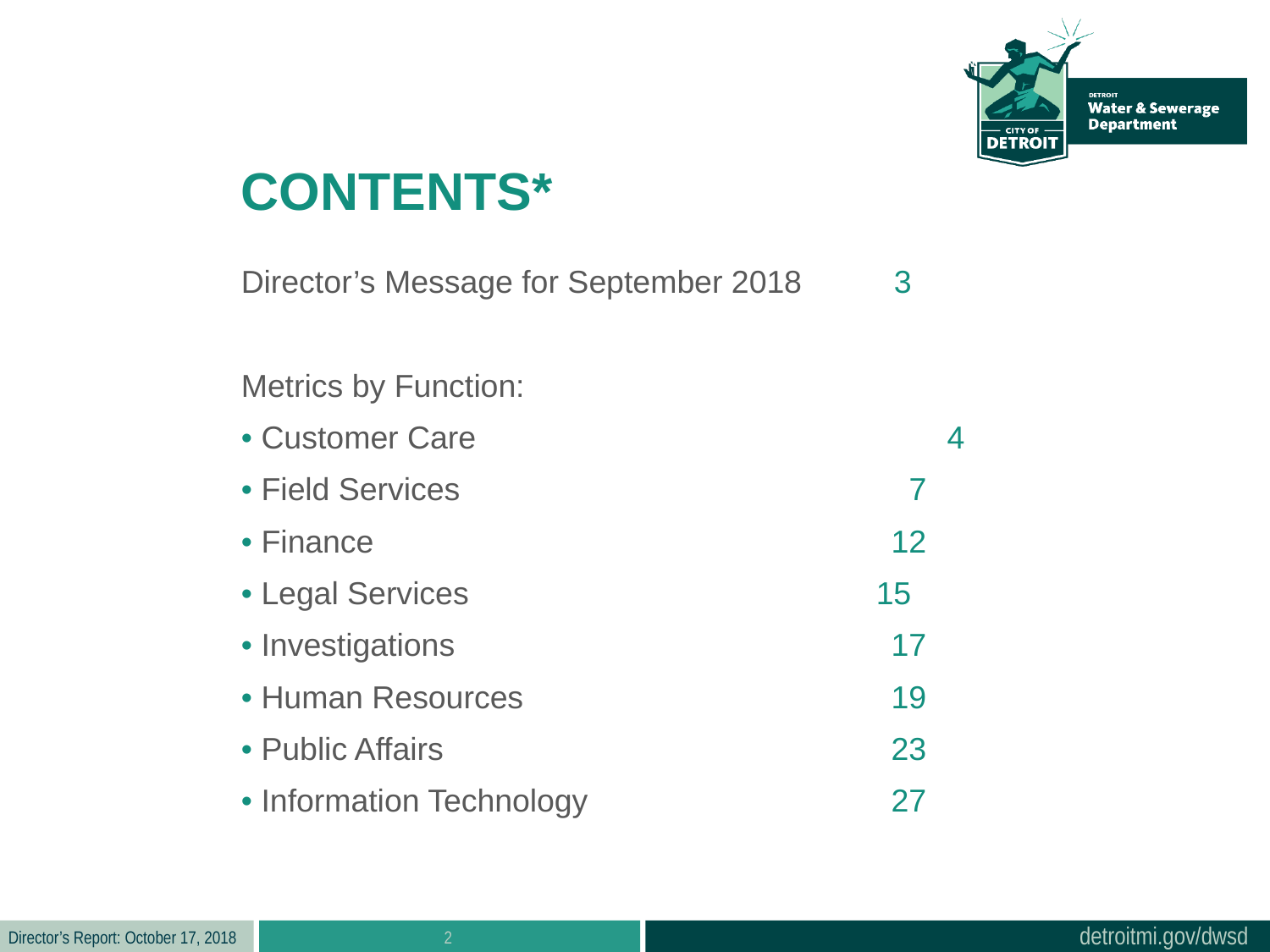

CONTENTS*
Director’s Message for September 2018	  3

Metrics by Function:
• Customer Care                                                     4
• Field Services 			                  7
• Finance 		       	                12
• Legal Services 		                	15
• Investigations 		 	                17
• Human Resources 		                19
• Public Affairs 			                23
• Information Technology 		                27
2